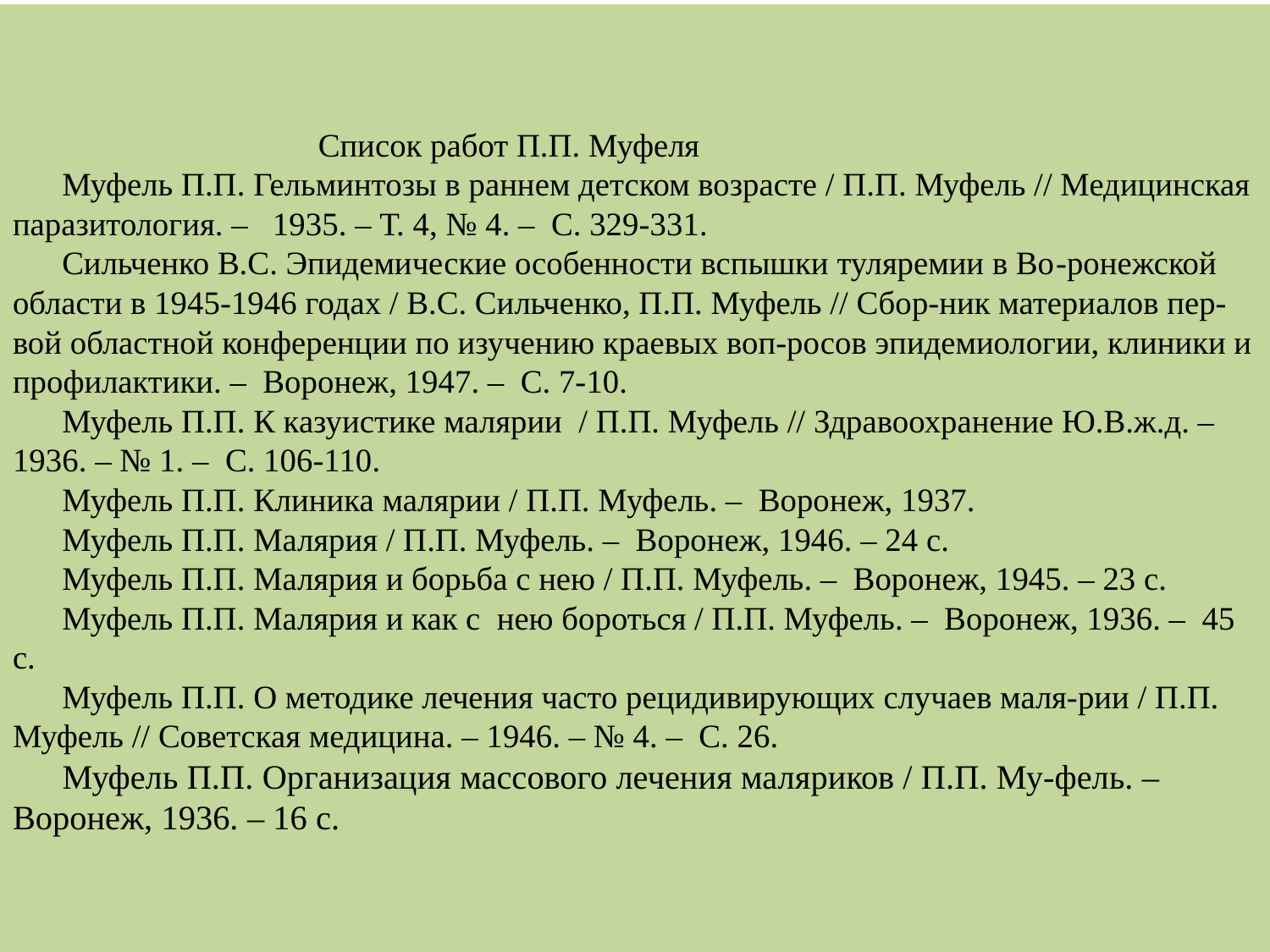

# Список работ П.П. Муфеля Муфель П.П. Гельминтозы в раннем детском возрасте / П.П. Муфель // Медицинская паразитология. –   1935. – Т. 4, № 4. –  С. 329-331. Сильченко В.С. Эпидемические особенности вспышки туляремии в Во-ронежской области в 1945-1946 годах / В.С. Сильченко, П.П. Муфель // Сбор-ник материалов пер-вой областной конференции по изучению краевых воп-росов эпидемиологии, клиники и профилактики. –  Воронеж, 1947. –  С. 7-10. Муфель П.П. К казуистике малярии  / П.П. Муфель // Здравоохранение Ю.В.ж.д. – 1936. – № 1. –  С. 106-110. Муфель П.П. Клиника малярии / П.П. Муфель. –  Воронеж, 1937. Муфель П.П. Малярия / П.П. Муфель. –  Воронеж, 1946. – 24 с. Муфель П.П. Малярия и борьба с нею / П.П. Муфель. –  Воронеж, 1945. – 23 с. Муфель П.П. Малярия и как с  нею бороться / П.П. Муфель. –  Воронеж, 1936. –  45 с. Муфель П.П. О методике лечения часто рецидивирующих случаев маля-рии / П.П. Муфель // Советская медицина. – 1946. – № 4. –  С. 26. Муфель П.П. Организация массового лечения маляриков / П.П. Му-фель. – Воронеж, 1936. – 16 с.